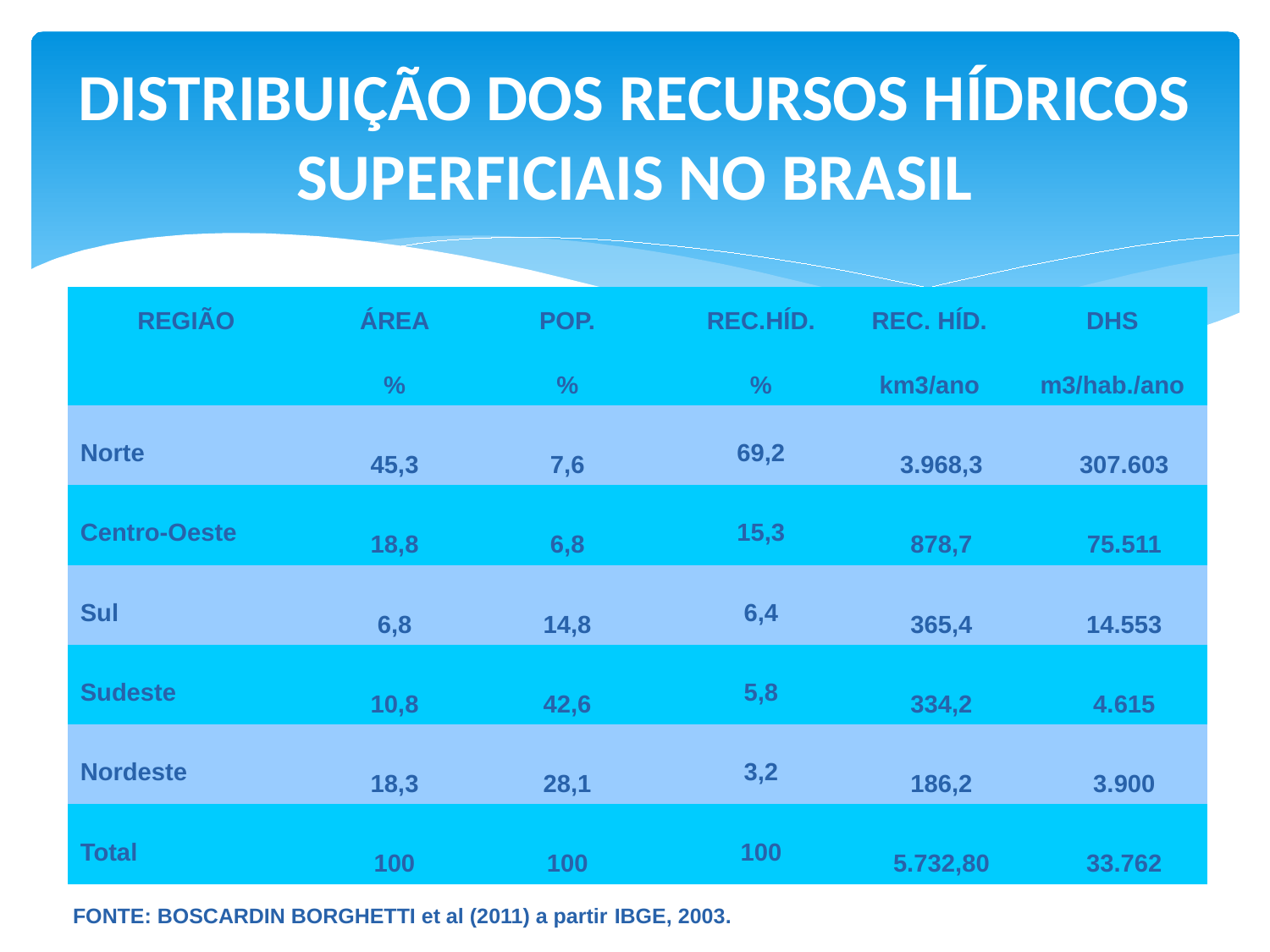

# DISTRIBUIÇÃO DOS RECURSOS HÍDRICOS SUPERFICIAIS NO BRASIL
| REGIÃO | ÁREA | POP. |  | REC.HÍD. | REC. HÍD. | DHS |  |
| --- | --- | --- | --- | --- | --- | --- | --- |
|  | % | % |  | % | km3/ano | m3/hab./ano |  |
| Norte | 45,3 | 7,6 |  | 69,2 | 3.968,3 |  | 307.603 |
| Centro-Oeste | 18,8 | 6,8 |  | 15,3 | 878,7 |  | 75.511 |
| Sul | 6,8 | 14,8 |  | 6,4 | 365,4 |  | 14.553 |
| Sudeste | 10,8 | 42,6 |  | 5,8 | 334,2 |  | 4.615 |
| Nordeste | 18,3 | 28,1 |  | 3,2 | 186,2 |  | 3.900 |
| Total | 100 | 100 |  | 100 | 5.732,80 |  | 33.762 |
FONTE: BOSCARDIN BORGHETTI et al (2011) a partir IBGE, 2003.